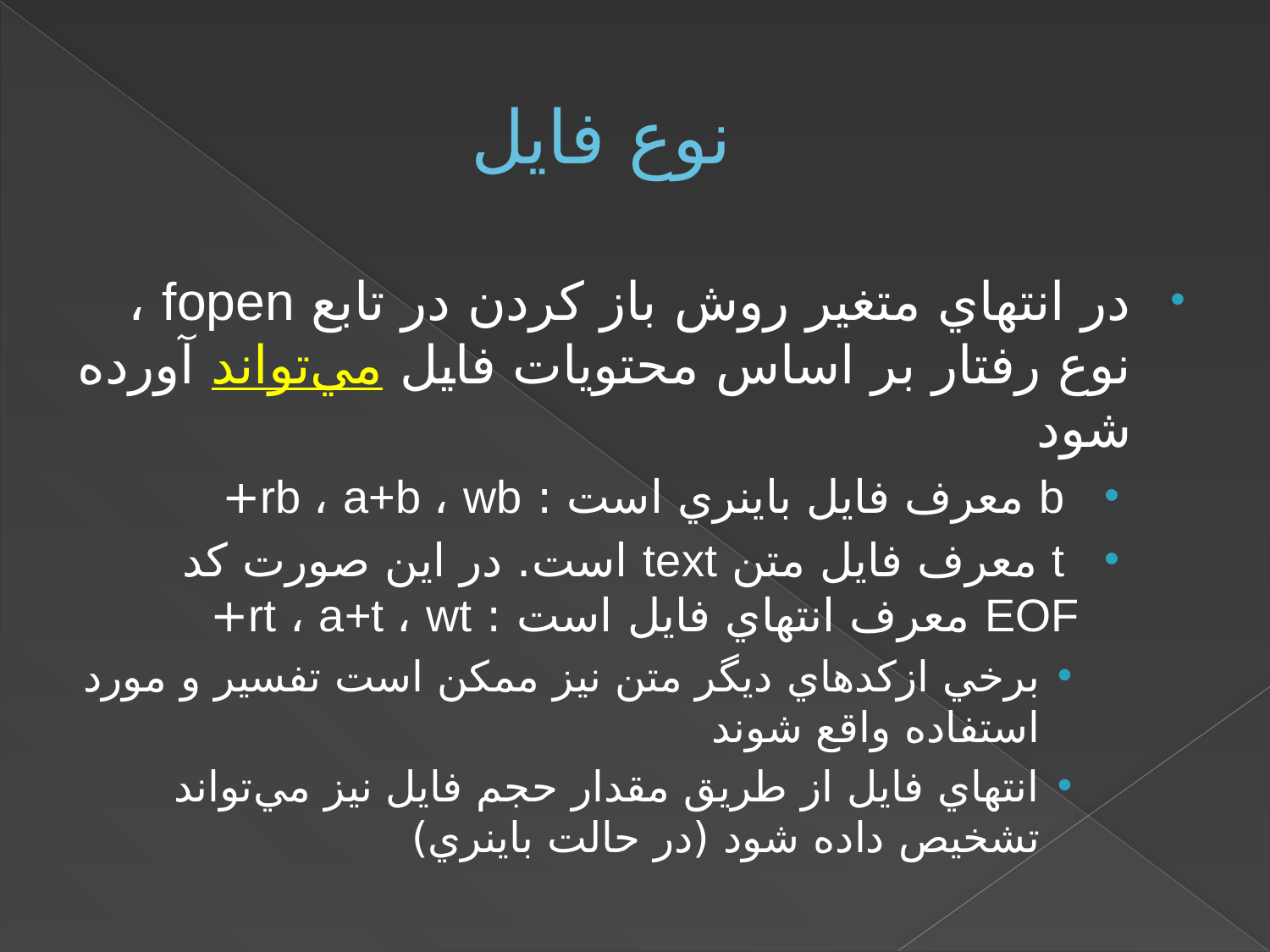

# نوع فايل
در انتهاي متغير روش باز کردن در تابع fopen ، نوع رفتار بر اساس محتويات فايل مي‌تواند آورده شود
 b معرف فايل باينري است : rb ، a+b ، wb+
 t معرف فايل متن text است. در اين صورت کد EOF معرف انتهاي فايل است : rt ، a+t ، wt+
برخي ازکدهاي ديگر متن نيز ممکن است تفسير و مورد استفاده واقع شوند
انتهاي فايل از طريق مقدار حجم فايل نيز مي‌تواند تشخيص داده شود (در حالت باينري)